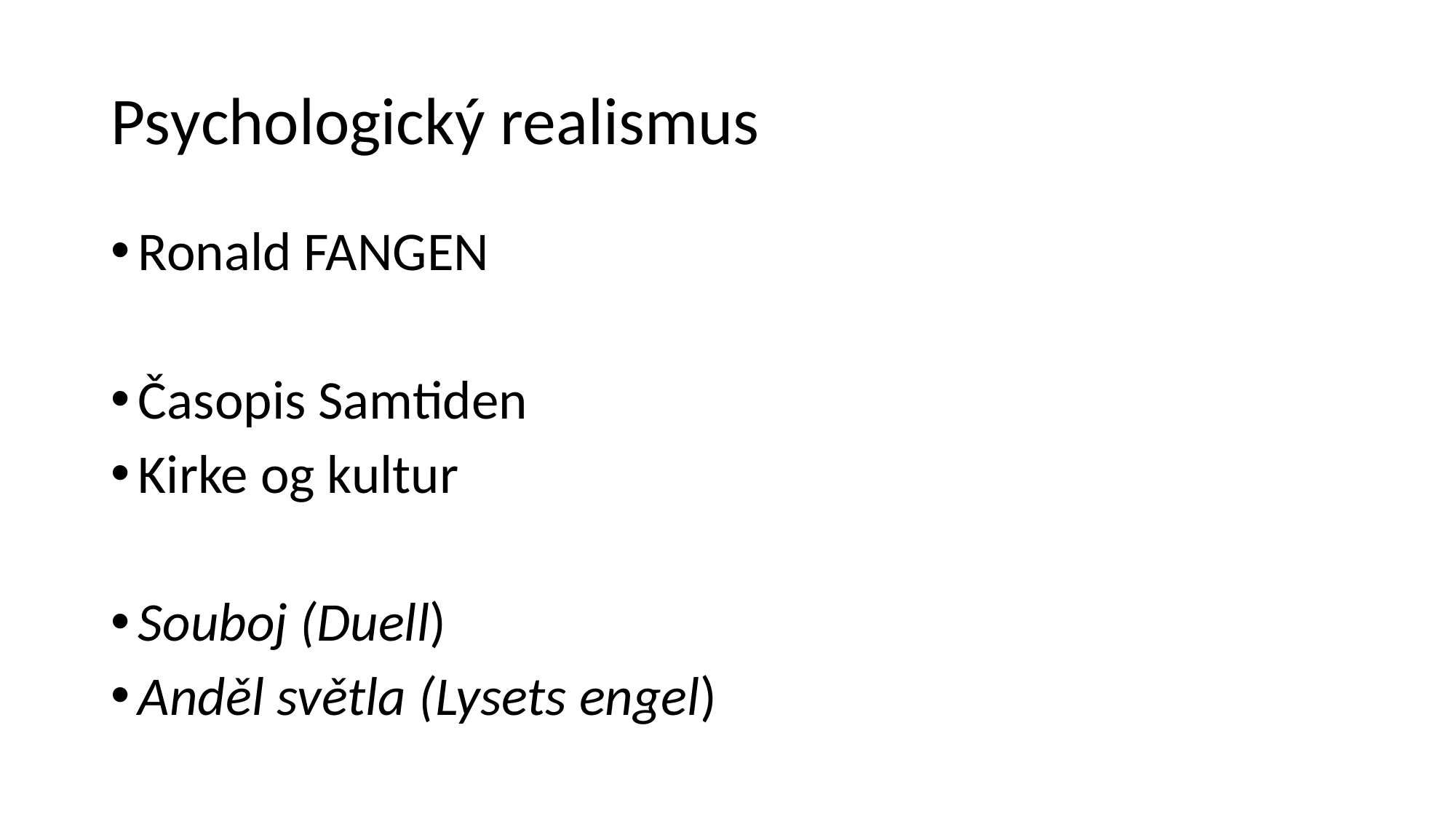

# Psychologický realismus
Ronald FANGEN

Časopis Samtiden
Kirke og kultur

Souboj (Duell)
Anděl světla (Lysets engel)